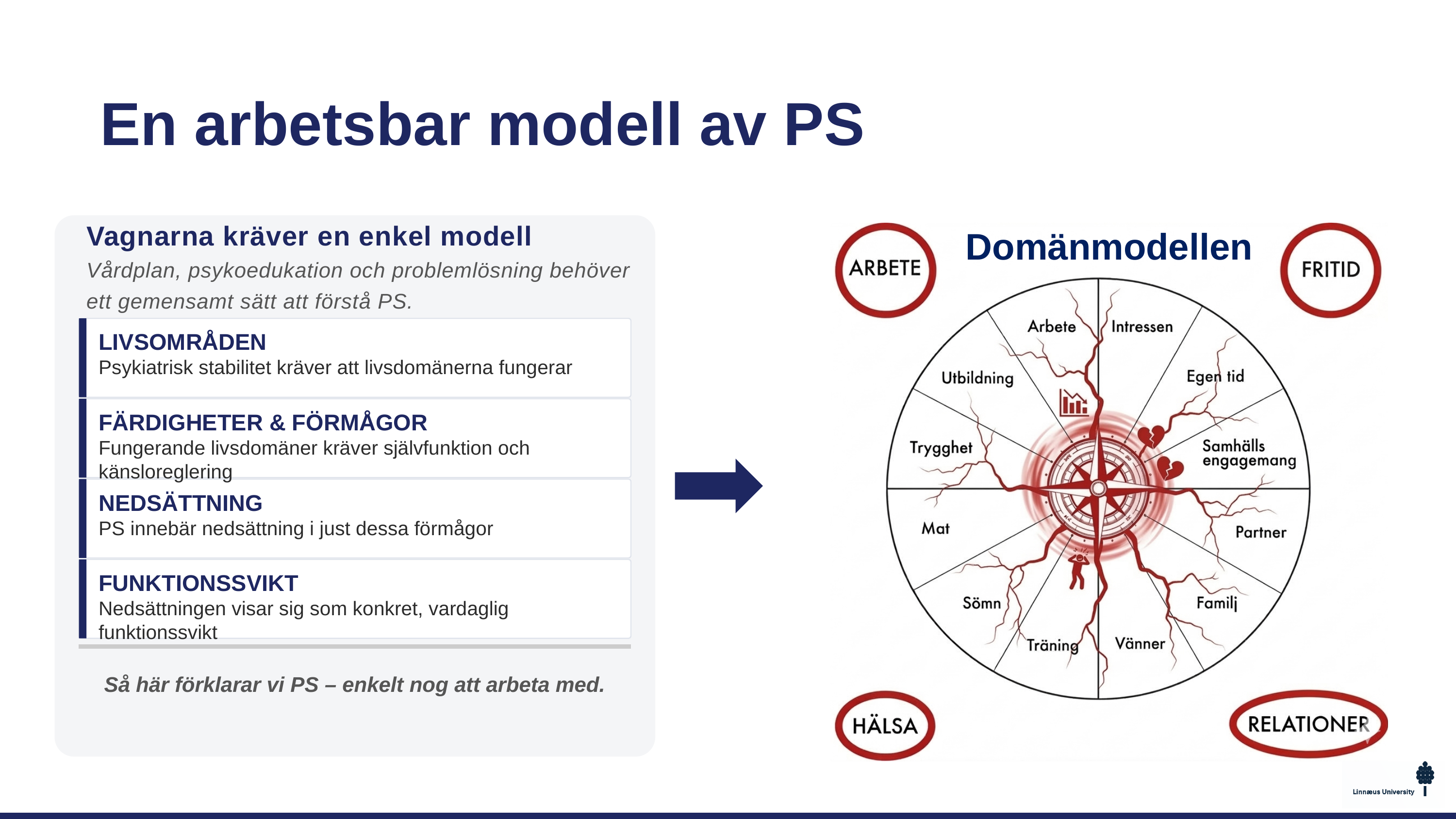

En arbetsbar modell av PS
Vagnarna kräver en enkel modell
Vårdplan, psykoedukation och problemlösning behöver ett gemensamt sätt att förstå PS.

Domänmodellen

LIVSOMRÅDEN
Psykiatrisk stabilitet kräver att livsdomänerna fungerar

FÄRDIGHETER & FÖRMÅGOR
Fungerande livsdomäner kräver självfunktion och känsloreglering

NEDSÄTTNING
PS innebär nedsättning i just dessa förmågor

FUNKTIONSSVIKT
Nedsättningen visar sig som konkret, vardaglig funktionssvikt

Så här förklarar vi PS – enkelt nog att arbeta med.

4